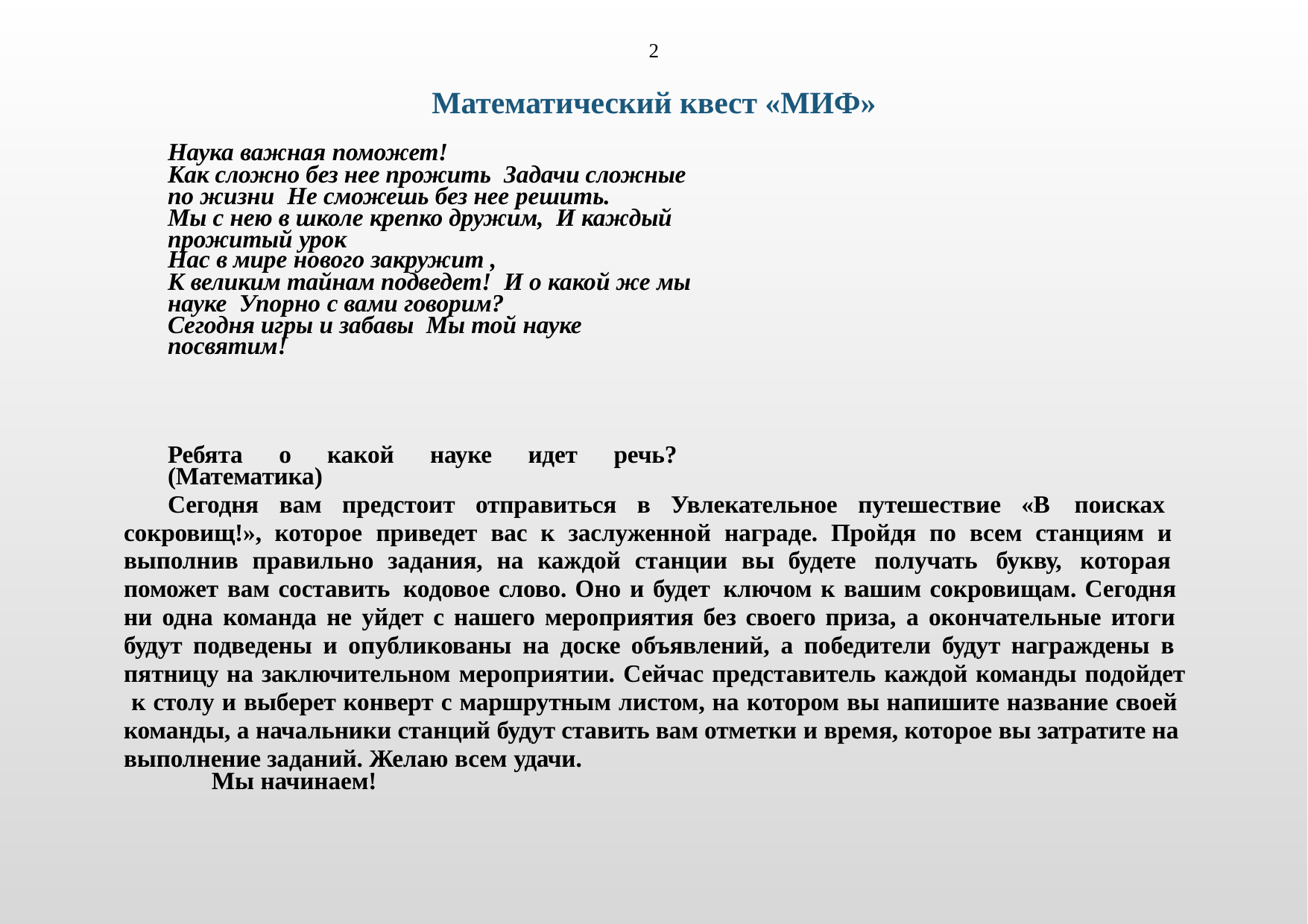

2

Математический квест «МИФ»

Наука важная поможет!
Как сложно без нее прожить  Задачи сложные по жизни  Не сможешь без нее решить.
Мы с нею в школе крепко дружим,  И каждый прожитый урок
Нас в мире нового закружит ,
К великим тайнам подведет!  И о какой же мы науке  Упорно с вами говорим?
Сегодня игры и забавы  Мы той науке посвятим!

Ребята о какой науке идет речь? (Математика)
Сегодня вам предстоит отправиться в Увлекательное путешествие «В поисках  сокровищ!», которое приведет вас к заслуженной награде. Пройдя по всем станциям и  выполнив правильно задания, на каждой станции вы будете получать букву, которая  поможет вам составить кодовое слово. Оно и будет ключом к вашим сокровищам. Сегодня  ни одна команда не уйдет с нашего мероприятия без своего приза, а окончательные итоги  будут подведены и опубликованы на доске объявлений, а победители будут награждены в  пятницу на заключительном мероприятии. Сейчас представитель каждой команды подойдет  к столу и выберет конверт с маршрутным листом, на котором вы напишите название своей  команды, а начальники станций будут ставить вам отметки и время, которое вы затратите на  выполнение заданий. Желаю всем удачи.
Мы начинаем!